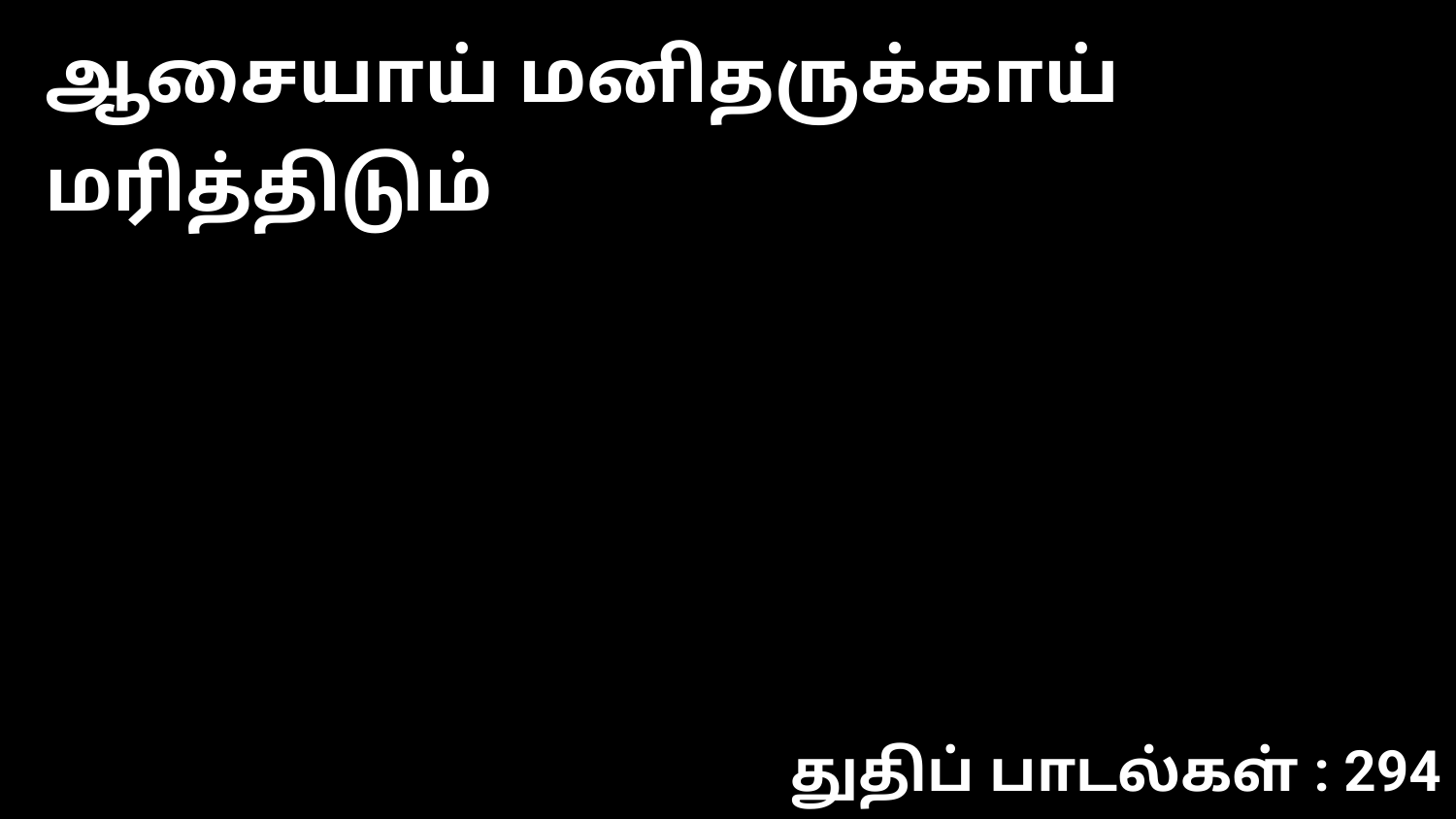

ஆசையாய் மனிதருக்காய் மரித்திடும்
துதிப் பாடல்கள் : 294